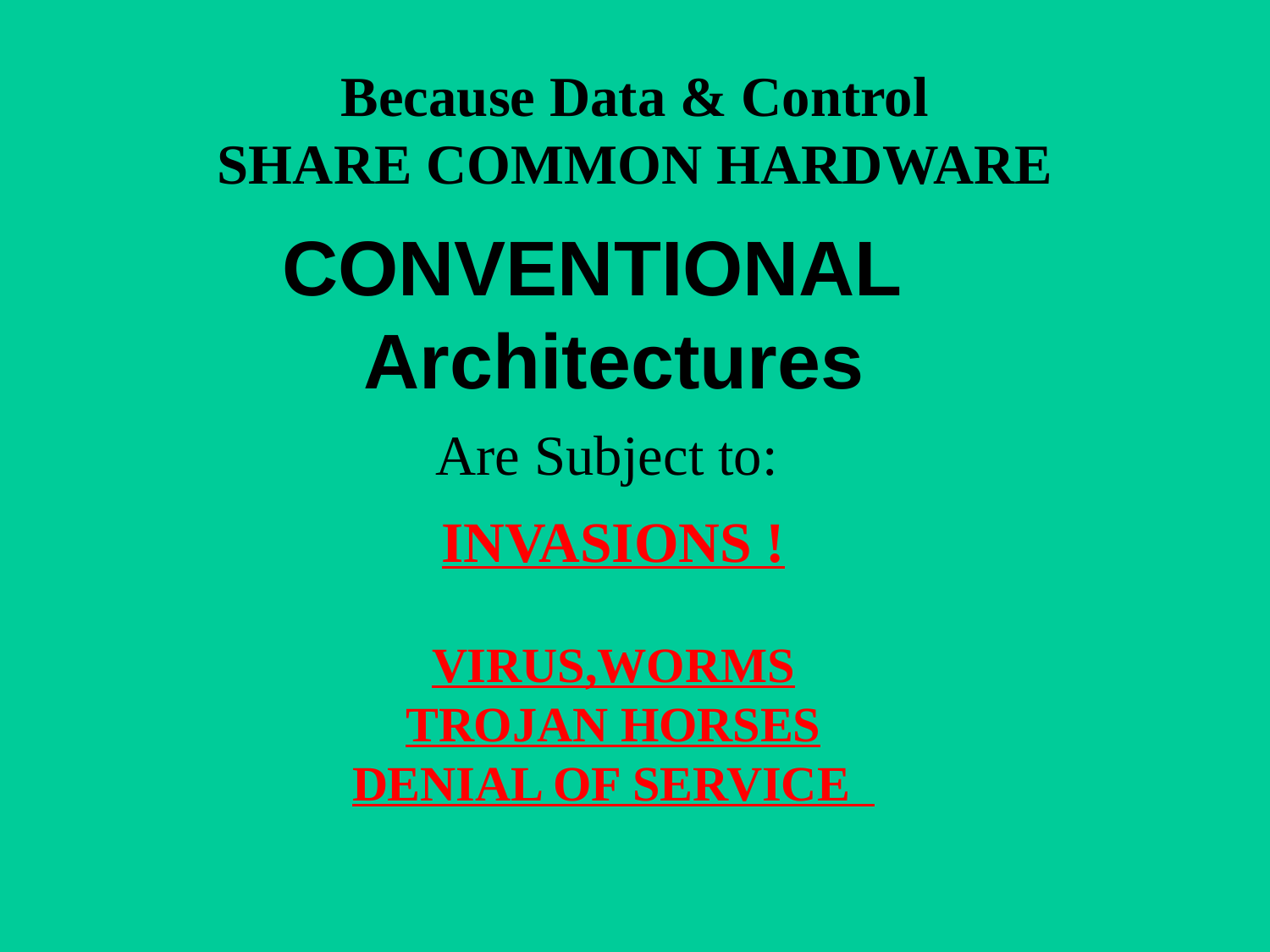

Because Data & Control
SHARE COMMON HARDWARE
CONVENTIONAL
  Architectures
Are Subject to:
INVASIONS !

VIRUS,WORMS
TROJAN HORSES
DENIAL OF SERVICE